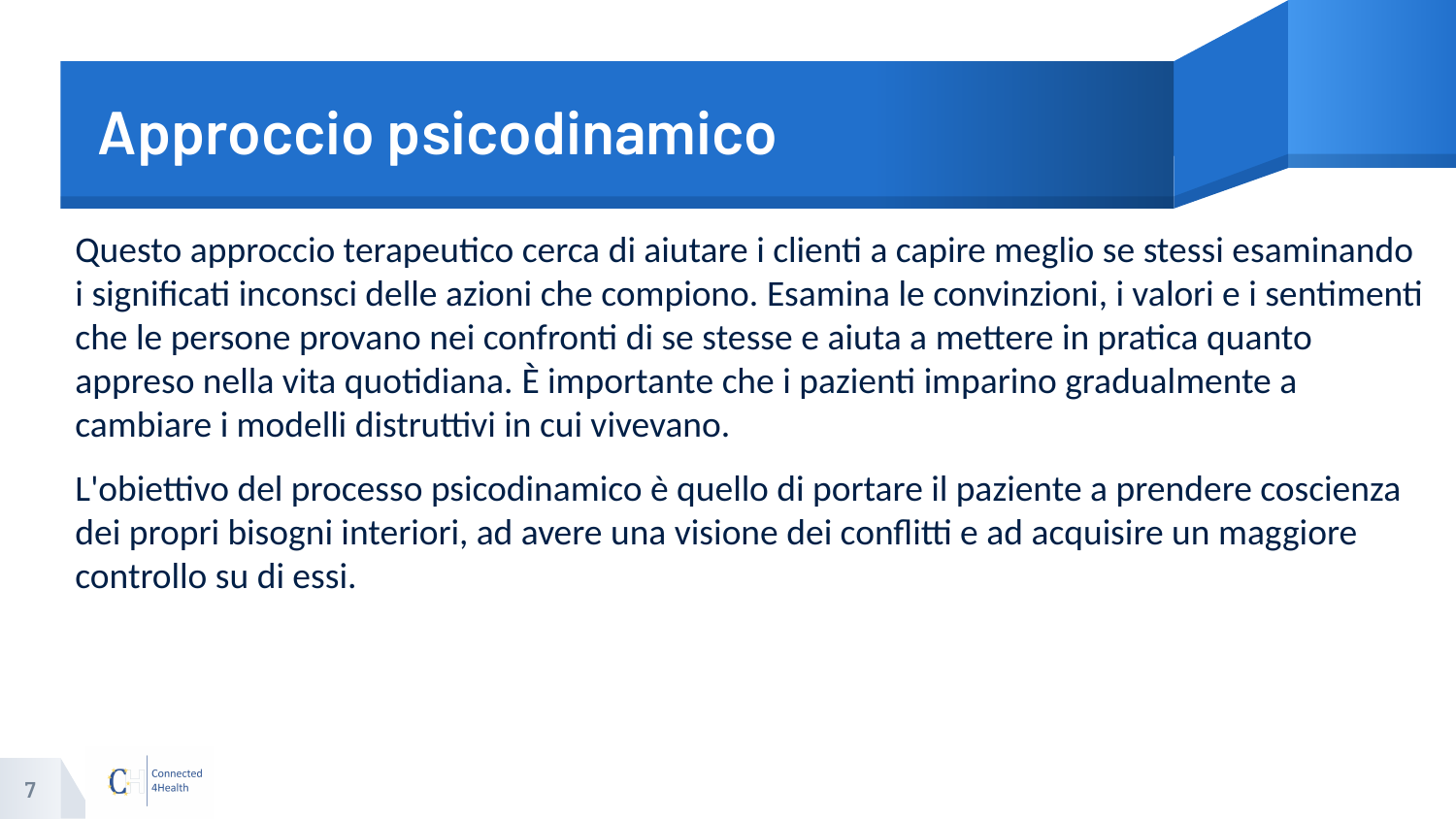

# Approccio psicodinamico
Questo approccio terapeutico cerca di aiutare i clienti a capire meglio se stessi esaminando i significati inconsci delle azioni che compiono. Esamina le convinzioni, i valori e i sentimenti che le persone provano nei confronti di se stesse e aiuta a mettere in pratica quanto appreso nella vita quotidiana. È importante che i pazienti imparino gradualmente a cambiare i modelli distruttivi in cui vivevano.
L'obiettivo del processo psicodinamico è quello di portare il paziente a prendere coscienza dei propri bisogni interiori, ad avere una visione dei conflitti e ad acquisire un maggiore controllo su di essi.

7